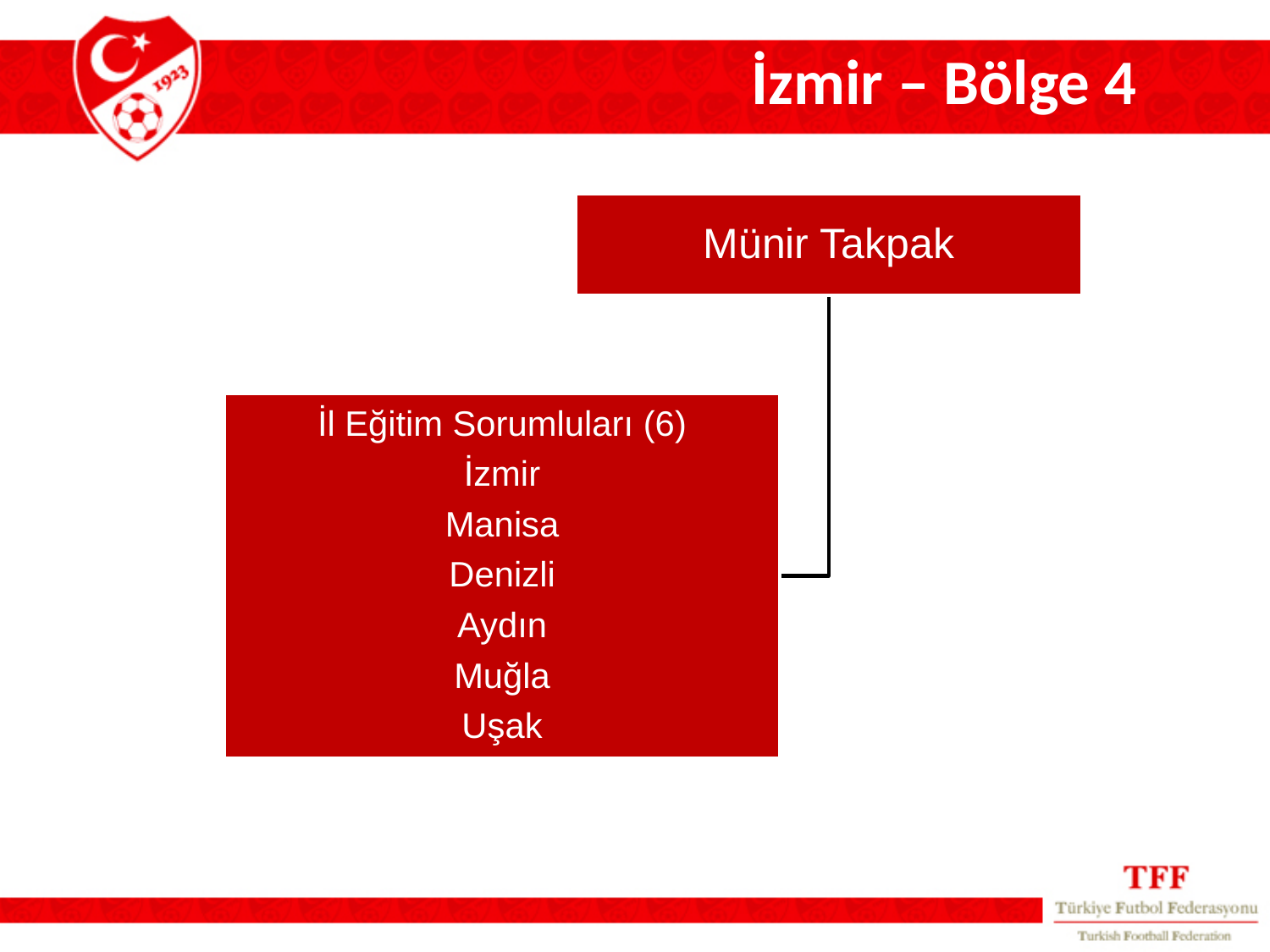

İzmir – Bölge 4
Münir Takpak
İl Eğitim Sorumluları (6)
İzmir
Manisa
Denizli
Aydın
Muğla
Uşak